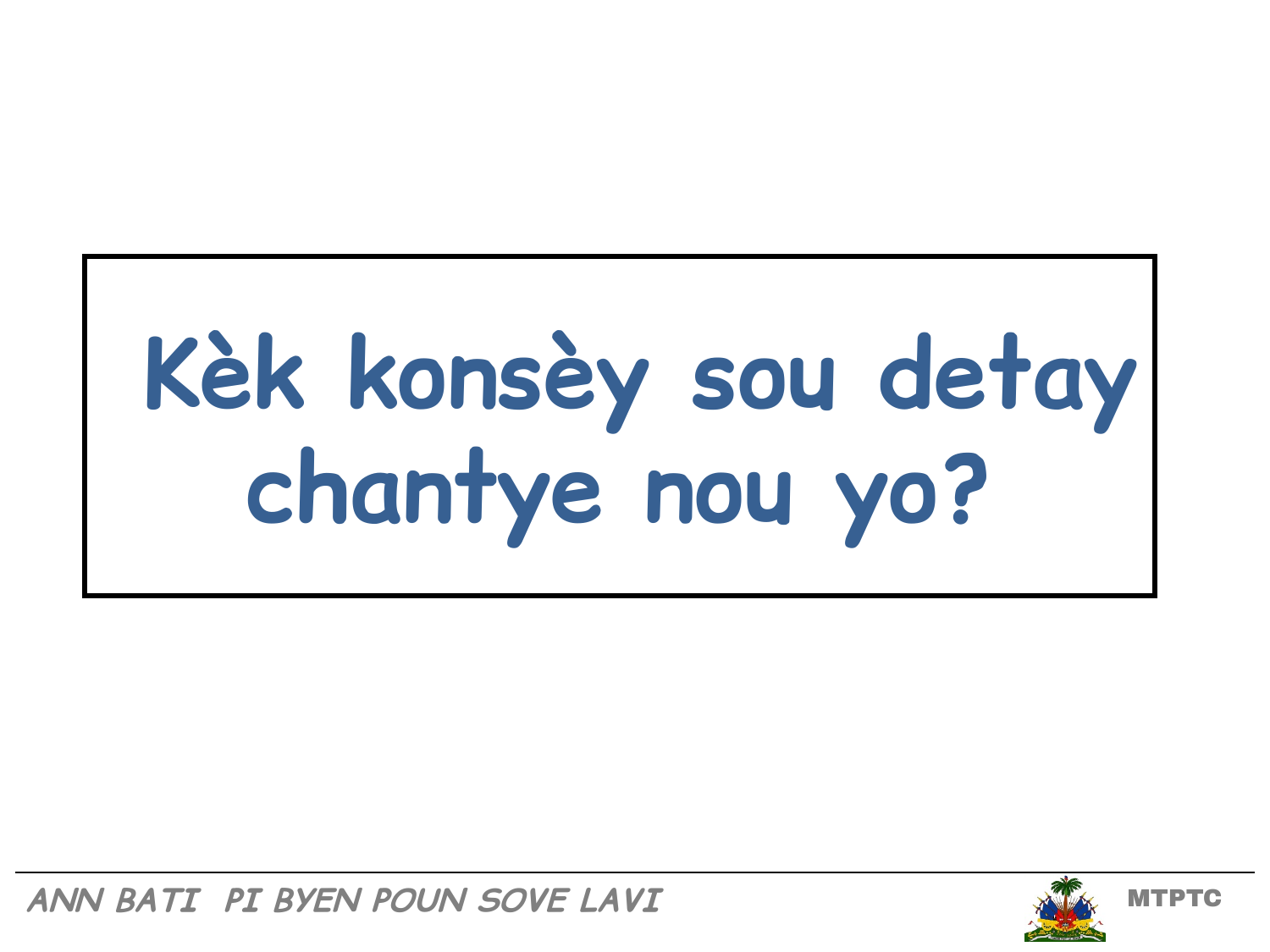

Kèk konsèy sou detay chantye nou yo?